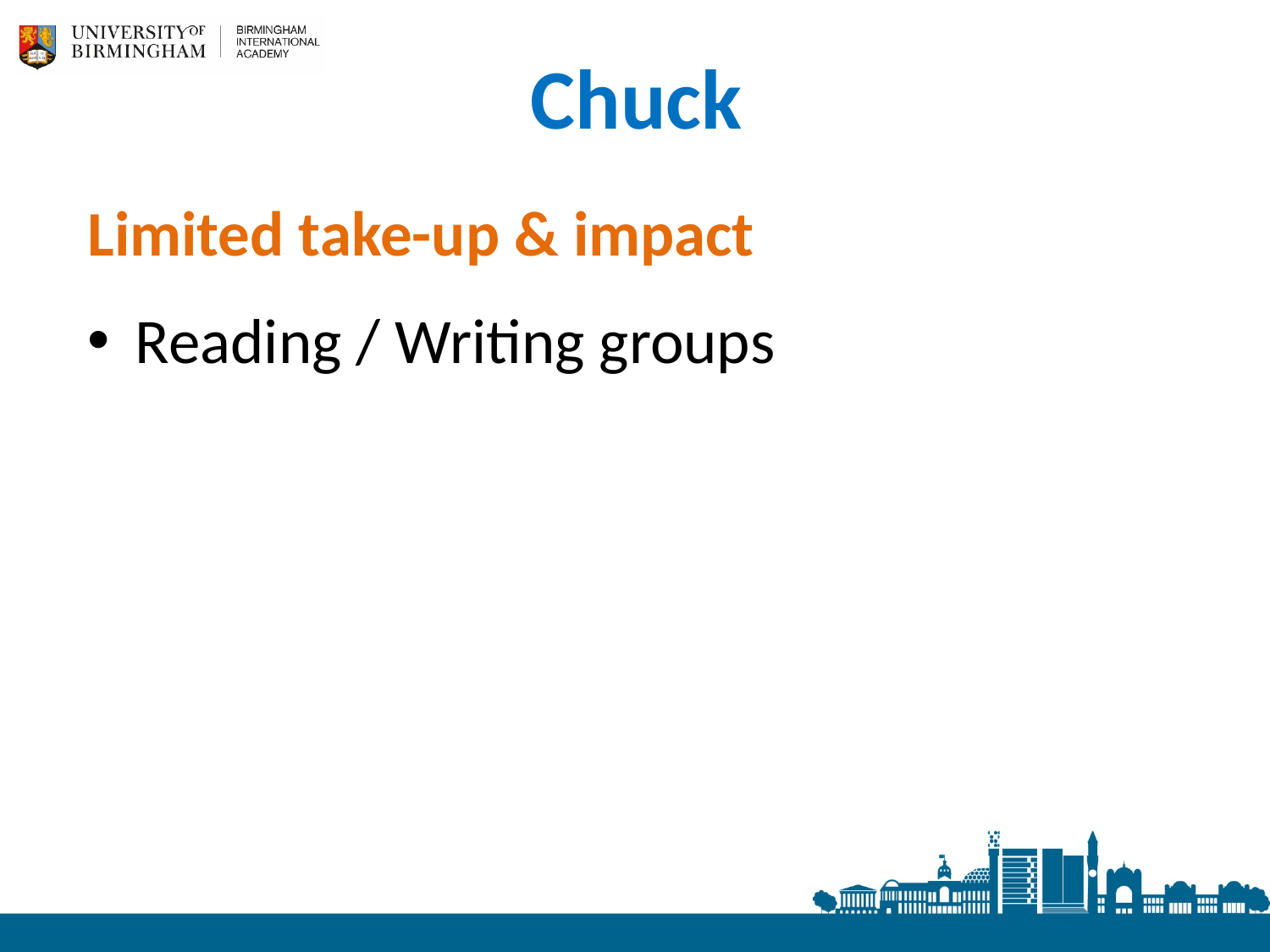

# Chuck
Limited take-up & impact
Reading / Writing groups